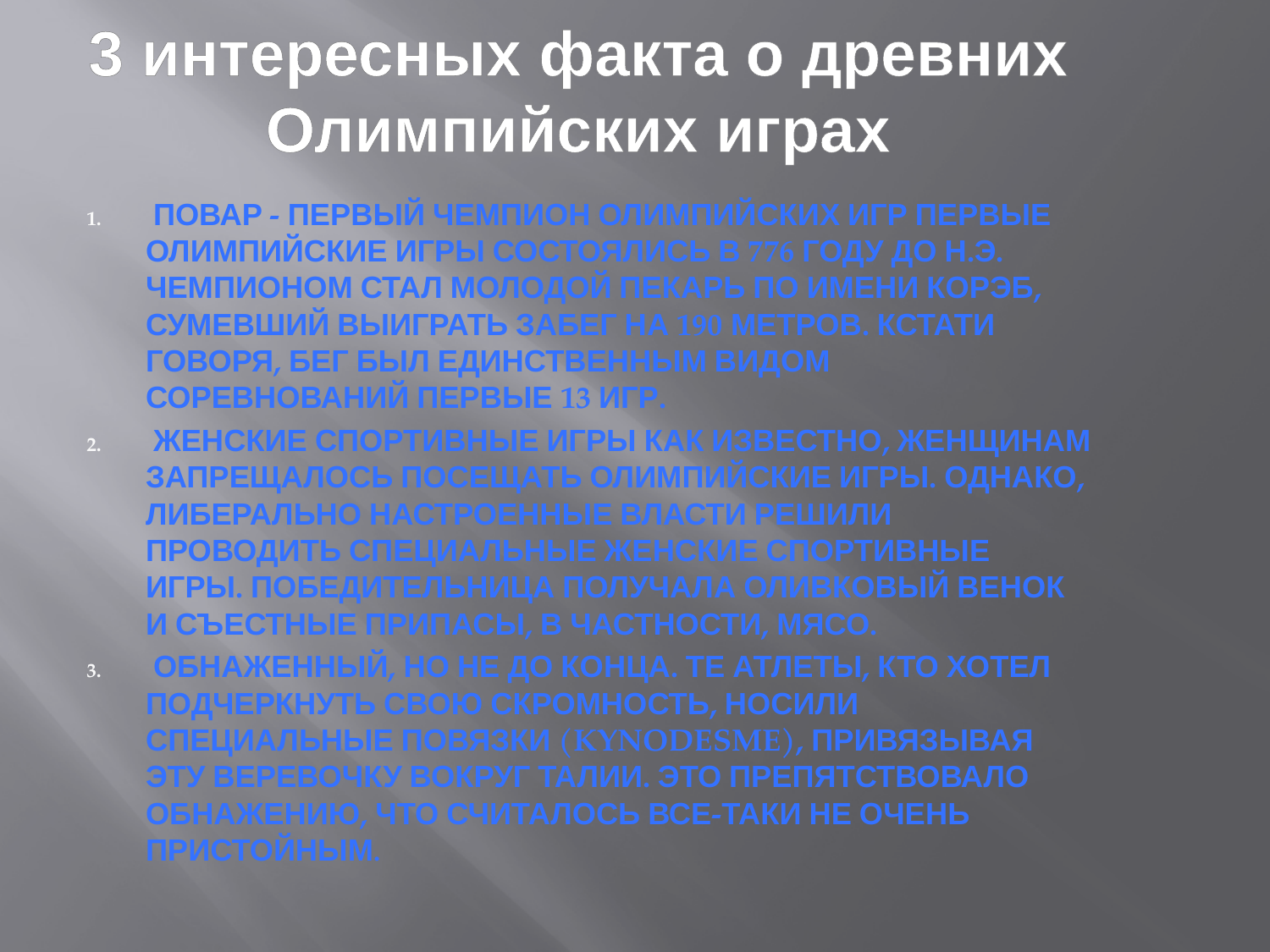

# 3 интересных факта о древних Олимпийских играх
 Повар - первый чемпион олимпийских игр Первые олимпийские игры состоялись в 776 году до н.э. Чемпионом стал молодой пекарь по имени Корэб, сумевший выиграть забег на 190 метров. Кстати говоря, бег был единственным видом соревнований первые 13 игр.
 Женские спортивные игры Как известно, женщинам запрещалось посещать Олимпийские игры. Однако, либерально настроенные власти решили проводить специальные женские спортивные игры. Победительница получала оливковый венок и съестные припасы, в частности, мясо.
 Обнаженный, но не до конца. Те атлеты, кто хотел подчеркнуть свою скромность, носили специальные повязки (kynodesme), привязывая эту веревочку вокруг талии. Это препятствовало обнажению, что считалось все-таки не очень пристойным.